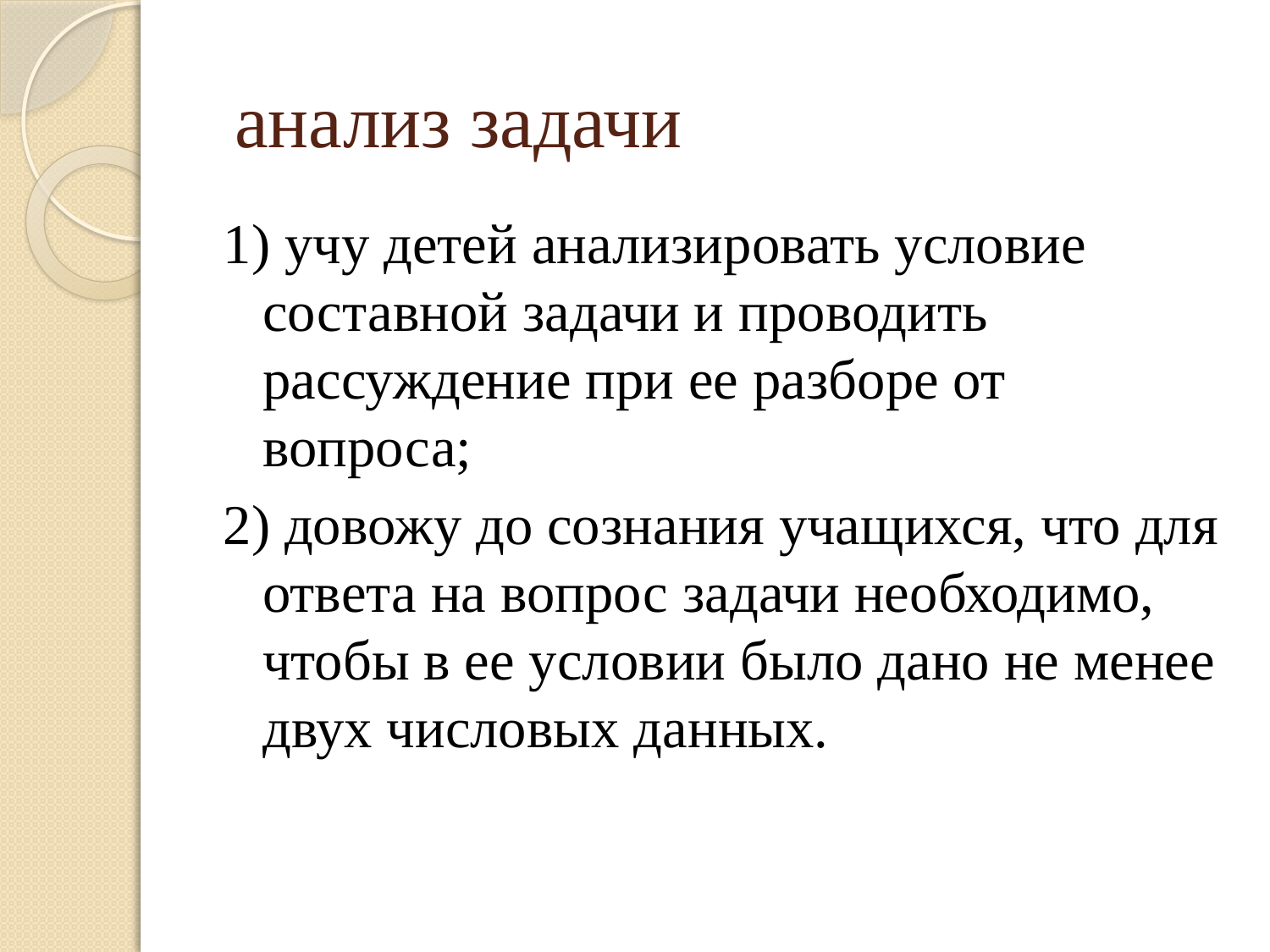

# анализ задачи
1) учу детей анализировать условие составной задачи и проводить рассуждение при ее разборе от вопроса;
2) довожу до сознания учащихся, что для ответа на вопрос задачи необходимо, чтобы в ее условии было дано не менее двух числовых данных.